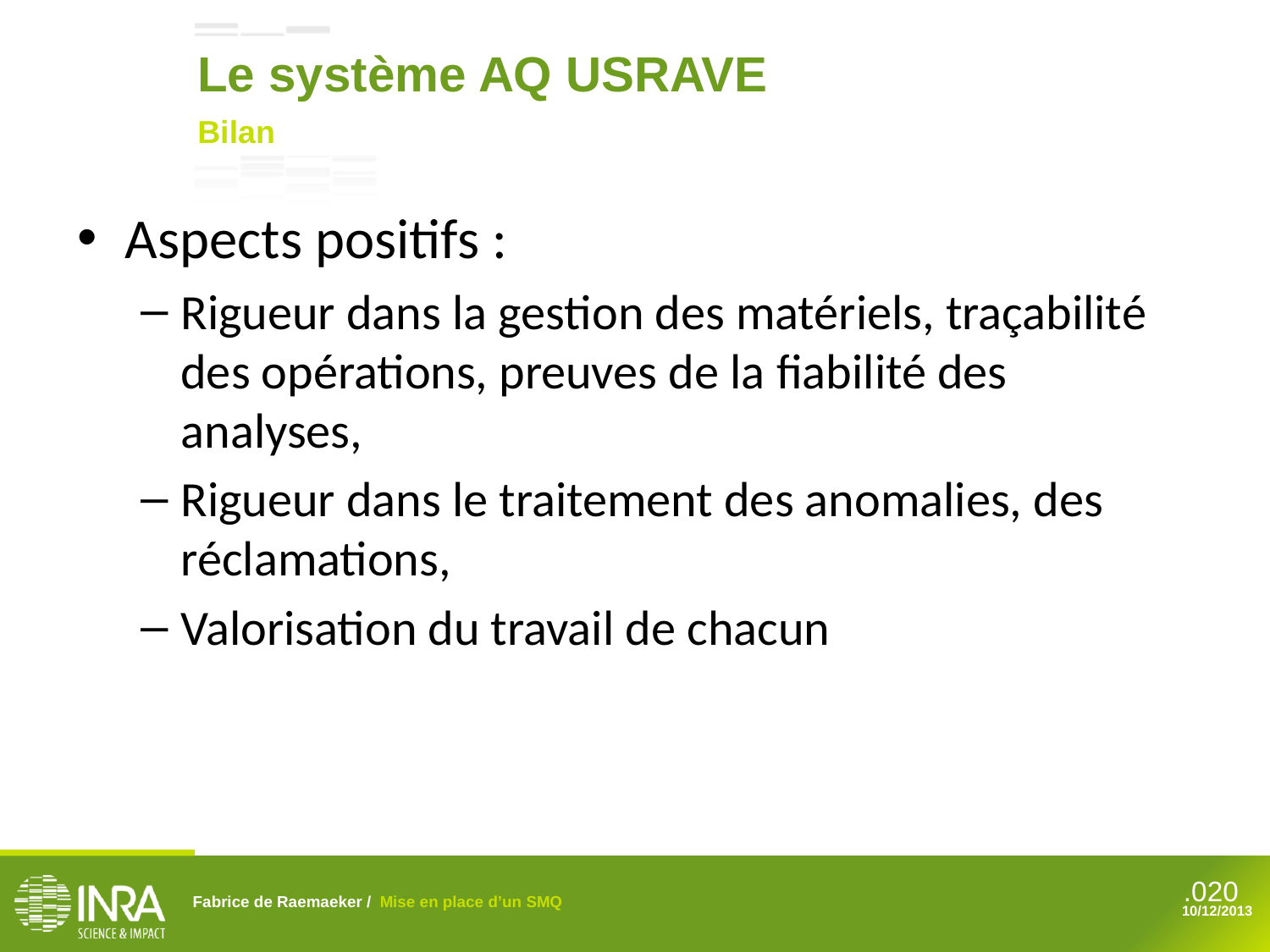

Le système AQ USRAVE
Bilan
Aspects positifs :
Rigueur dans la gestion des matériels, traçabilité des opérations, preuves de la fiabilité des analyses,
Rigueur dans le traitement des anomalies, des réclamations,
Valorisation du travail de chacun
Fabrice de Raemaeker /  Mise en place d’un SMQ

10/12/2013